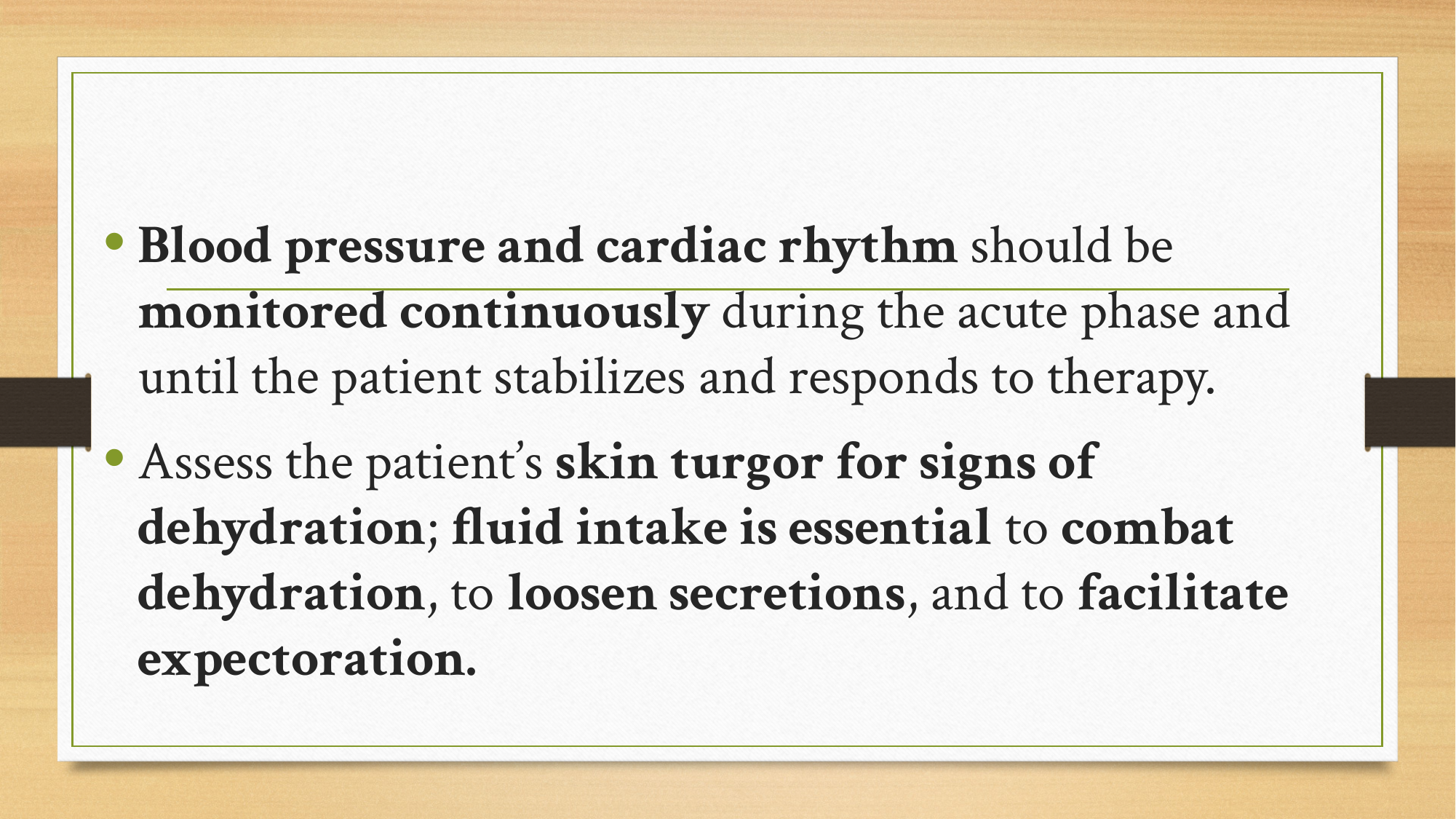

#
Blood pressure and cardiac rhythm should be monitored continuously during the acute phase and until the patient stabilizes and responds to therapy.
Assess the patient’s skin turgor for signs of dehydration; fluid intake is essential to combat dehydration, to loosen secretions, and to facilitate expectoration.

45